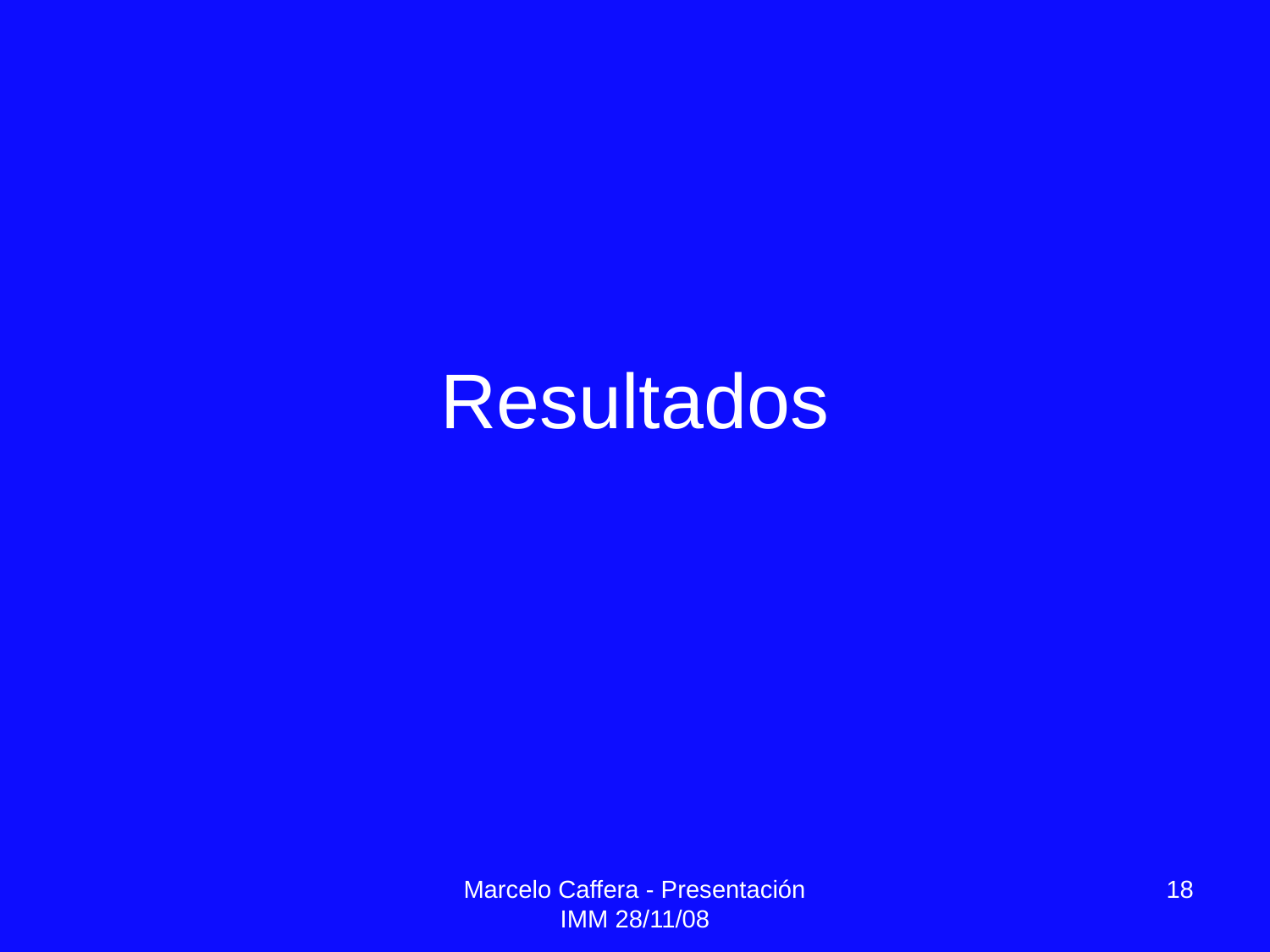

# Resultados

Marcelo Caffera - Presentación IMM 28/11/08
18